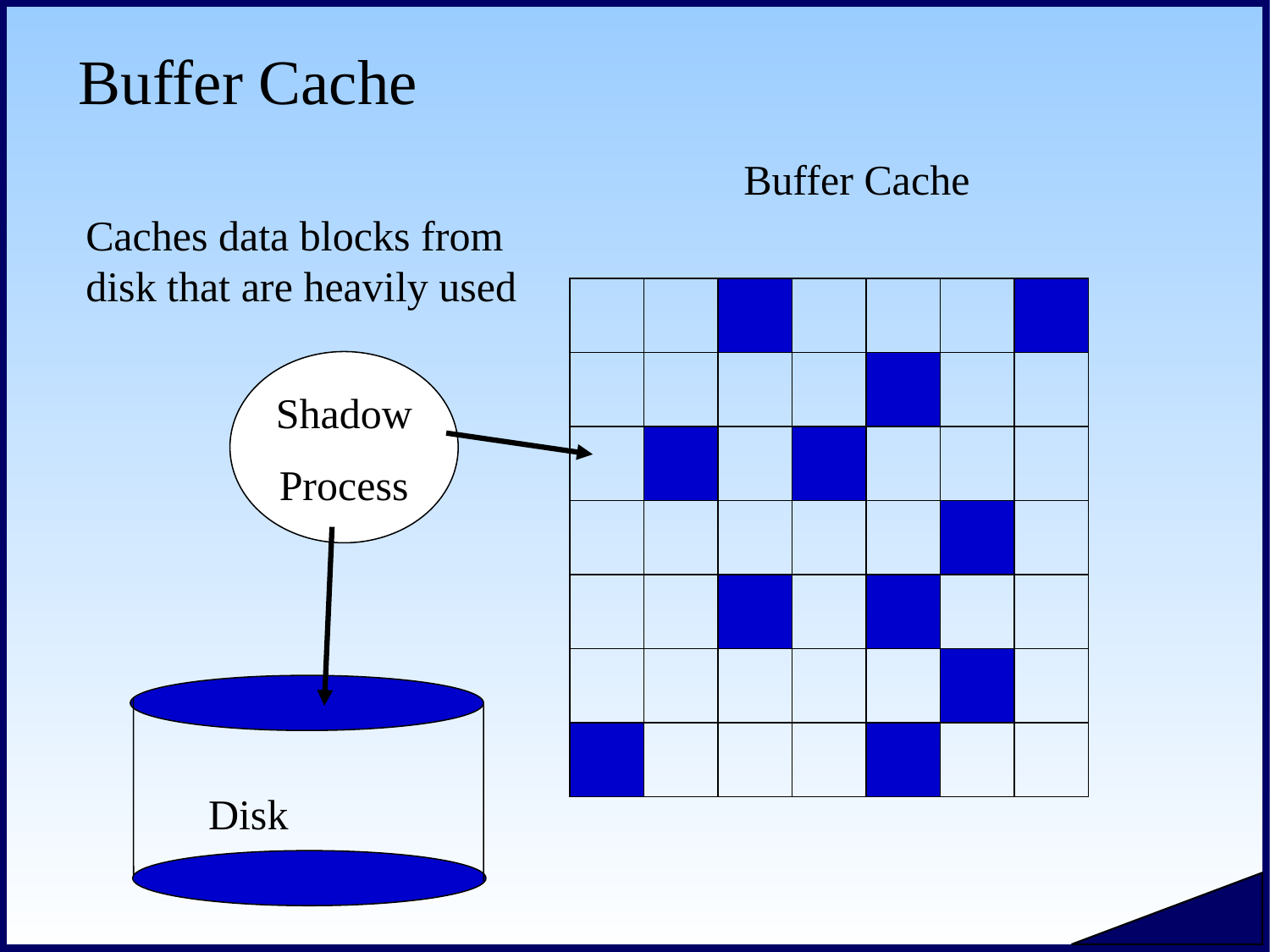

# Buffer Cache
Buffer Cache
Caches data blocks from disk that are heavily used

Shadow
Process

Disk